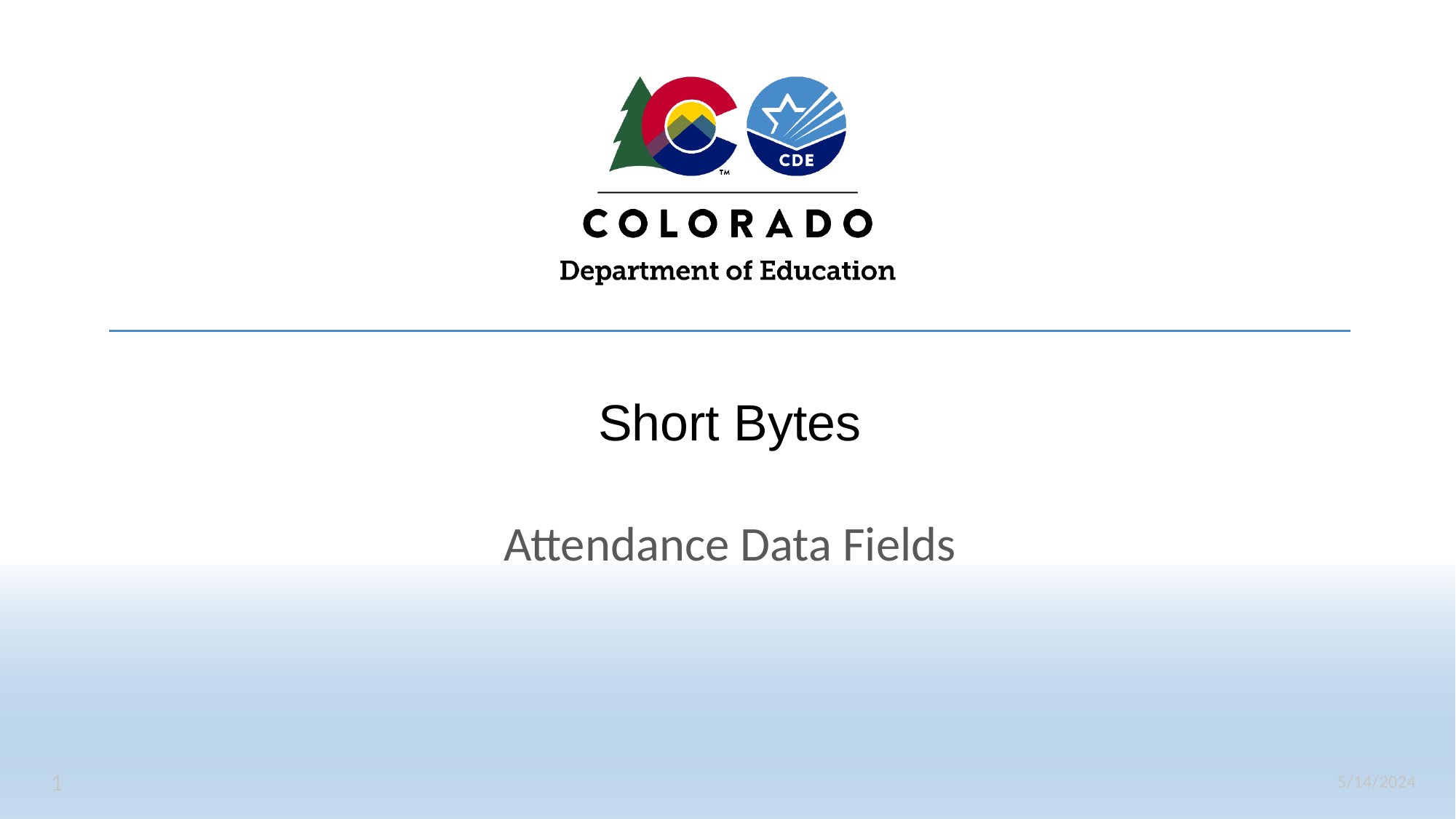

# Short Bytes
Attendance Data Fields
1
5/14/2024